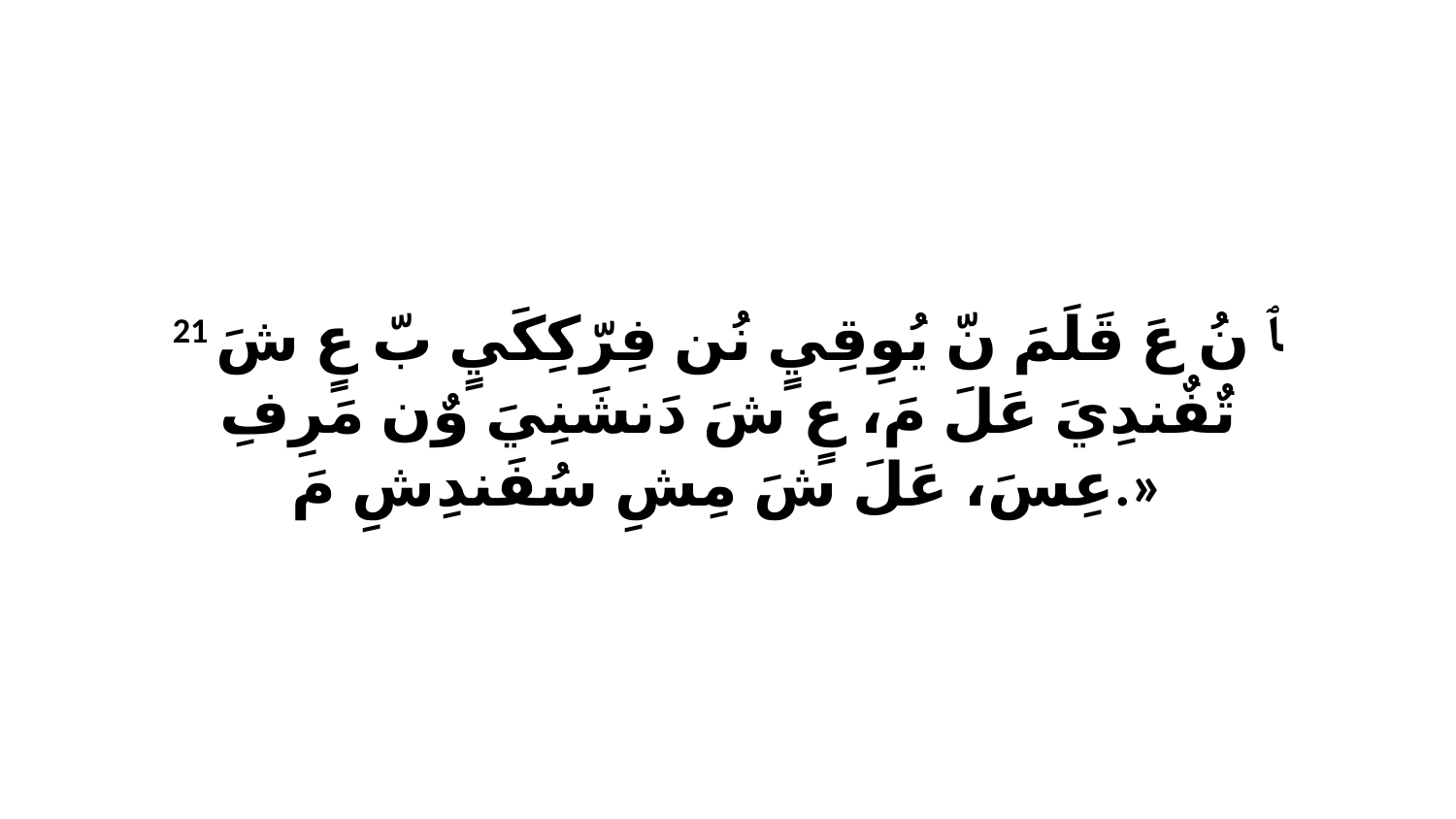

21 ﭑ نُ عَ قَلَمَ نّ يُوِقِيٍ نُن فِرّكِكَيٍ بّ عٍ شَ تٌفٌندِيَ عَلَ مَ، عٍ شَ دَنشَنِيَ وٌن مَرِفِ عِسَ، عَلَ شَ مِشِ سُفَندِشِ مَ.»